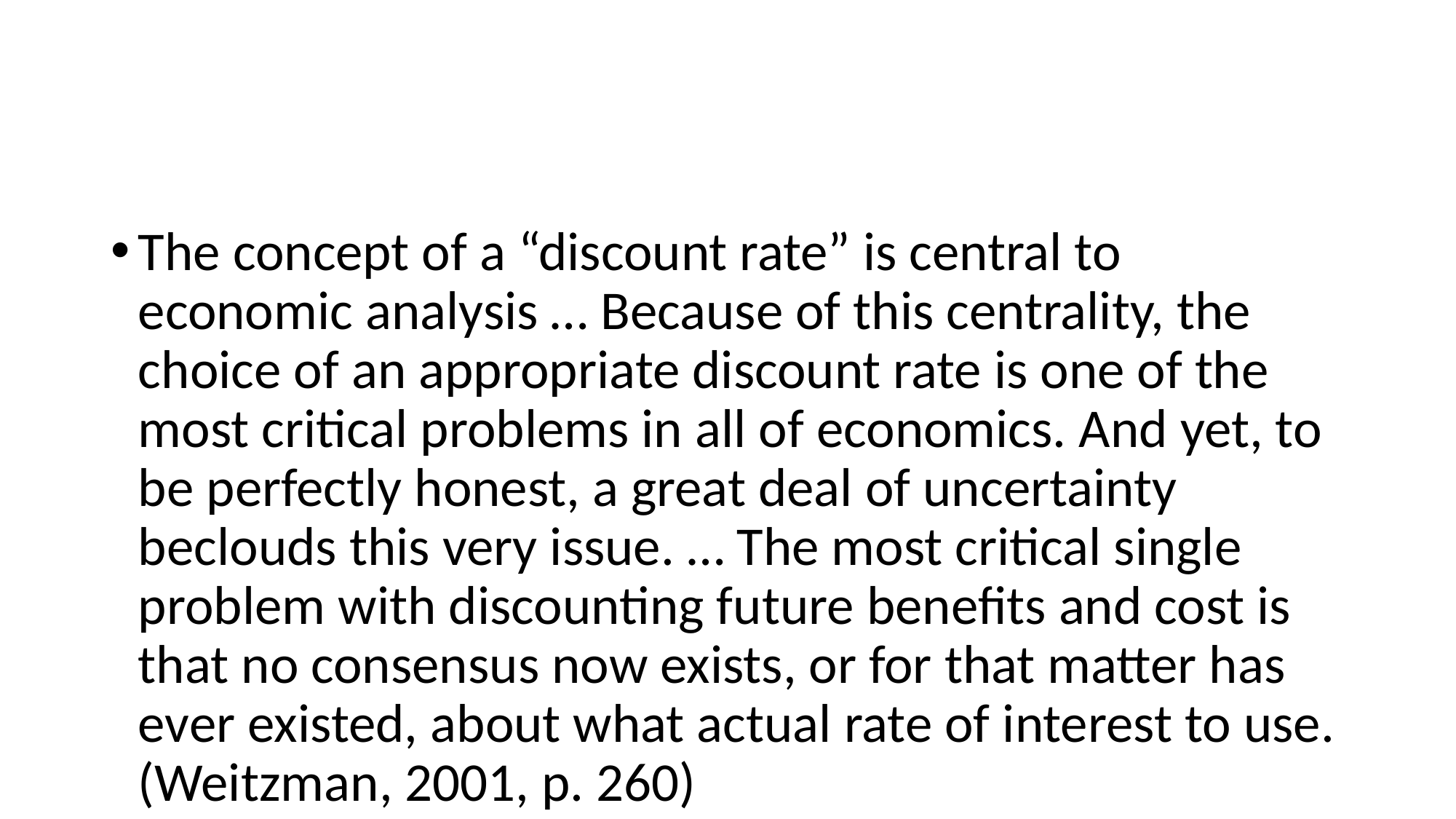

#
The concept of a “discount rate” is central to economic analysis … Because of this centrality, the choice of an appropriate discount rate is one of the most critical problems in all of economics. And yet, to be perfectly honest, a great deal of uncertainty beclouds this very issue. … The most critical single problem with discounting future benefits and cost is that no consensus now exists, or for that matter has ever existed, about what actual rate of interest to use. (Weitzman, 2001, p. 260)